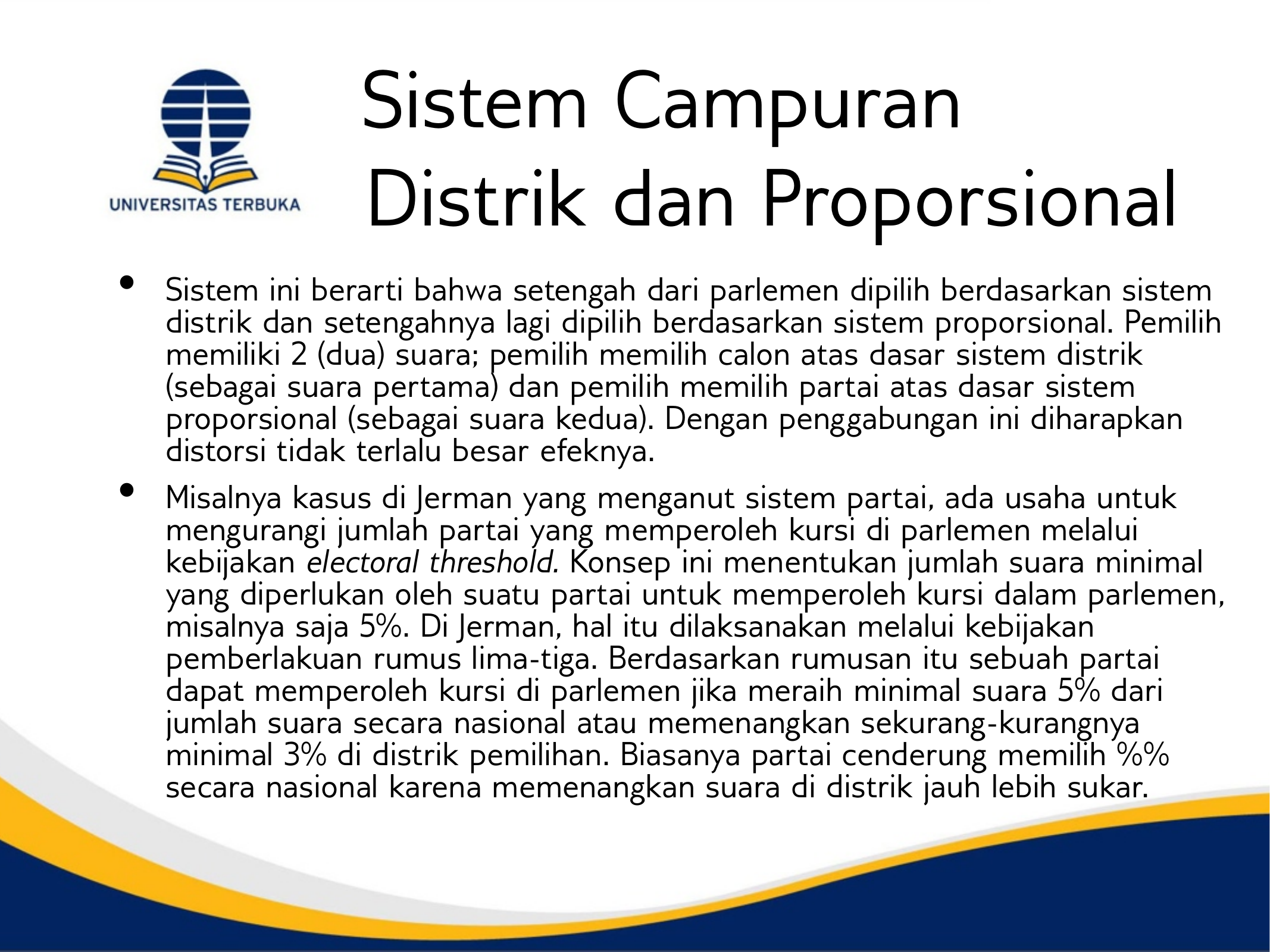

# Sistem Campuran Distrik dan Proporsional
Sistem ini berarti bahwa setengah dari parlemen dipilih berdasarkan sistem distrik dan setengahnya lagi dipilih berdasarkan sistem proporsional. Pemilih memiliki 2 (dua) suara; pemilih memilih calon atas dasar sistem distrik (sebagai suara pertama) dan pemilih memilih partai atas dasar sistem proporsional (sebagai suara kedua). Dengan penggabungan ini diharapkan distorsi tidak terlalu besar efeknya.
Misalnya kasus di Jerman yang menganut sistem partai, ada usaha untuk mengurangi jumlah partai yang memperoleh kursi di parlemen melalui kebijakan electoral threshold. Konsep ini menentukan jumlah suara minimal yang diperlukan oleh suatu partai untuk memperoleh kursi dalam parlemen, misalnya saja 5%. Di Jerman, hal itu dilaksanakan melalui kebijakan pemberlakuan rumus lima-tiga. Berdasarkan rumusan itu sebuah partai dapat memperoleh kursi di parlemen jika meraih minimal suara 5% dari jumlah suara secara nasional atau memenangkan sekurang-kurangnya minimal 3% di distrik pemilihan. Biasanya partai cenderung memilih %% secara nasional karena memenangkan suara di distrik jauh lebih sukar.